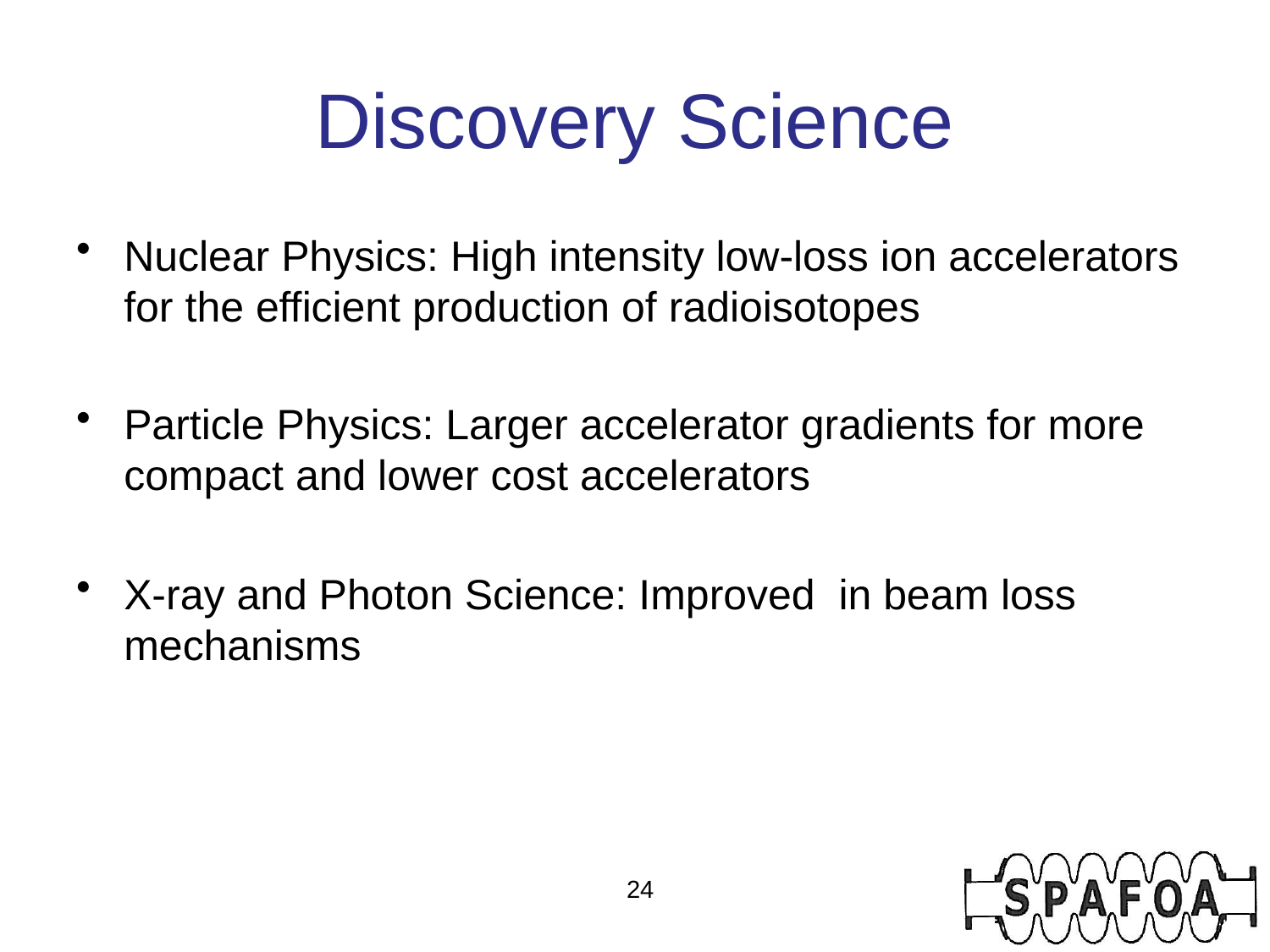

# Discovery Science
Nuclear Physics: High intensity low-loss ion accelerators for the efficient production of radioisotopes

Particle Physics: Larger accelerator gradients for more compact and lower cost accelerators

X-ray and Photon Science: Improved  in beam loss mechanisms
24